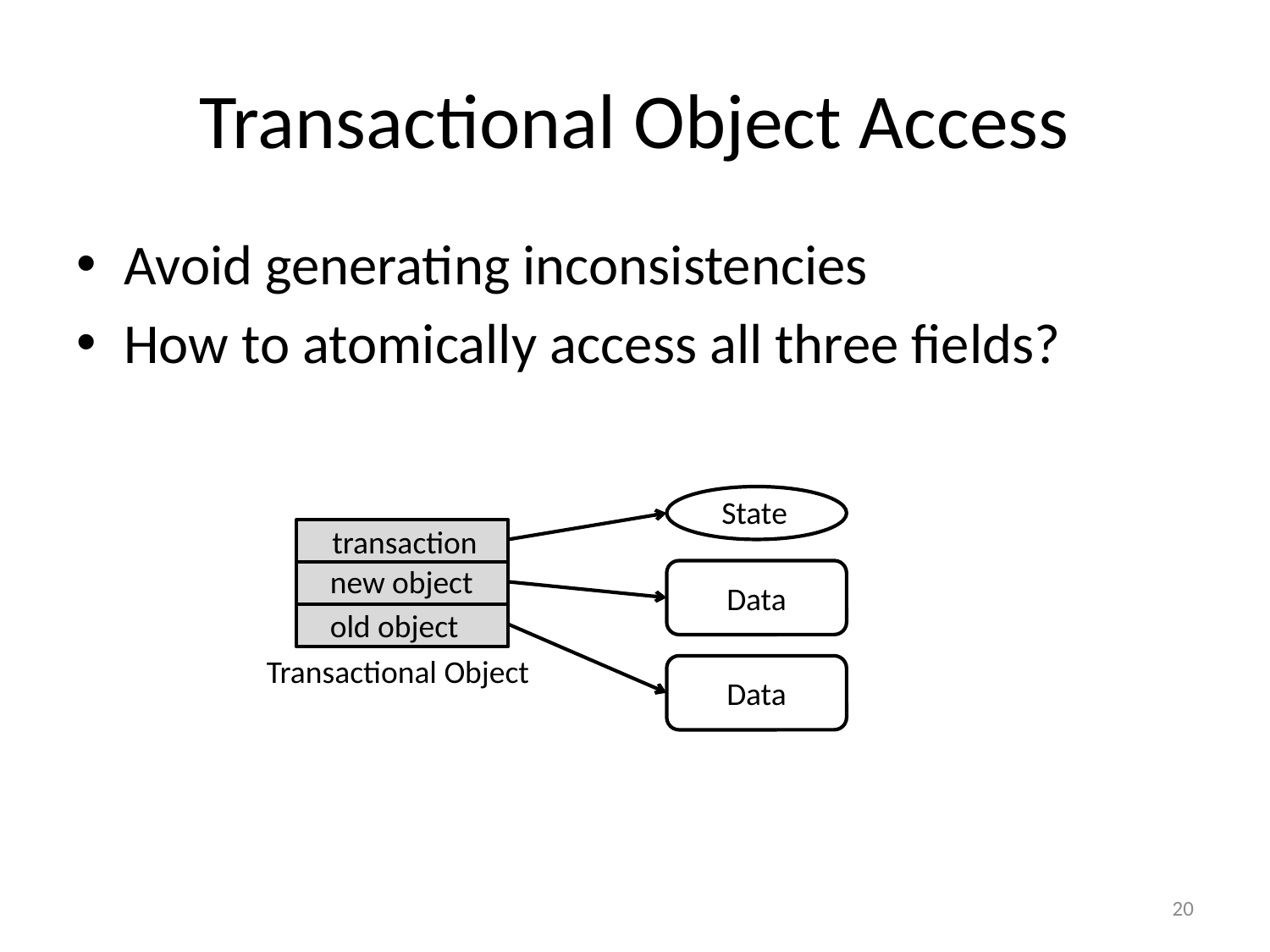

# Transactional Object Access
Avoid generating inconsistencies
How to atomically access all three fields?

State
transaction

new object
Data
old object
Transactional Object
Data
20